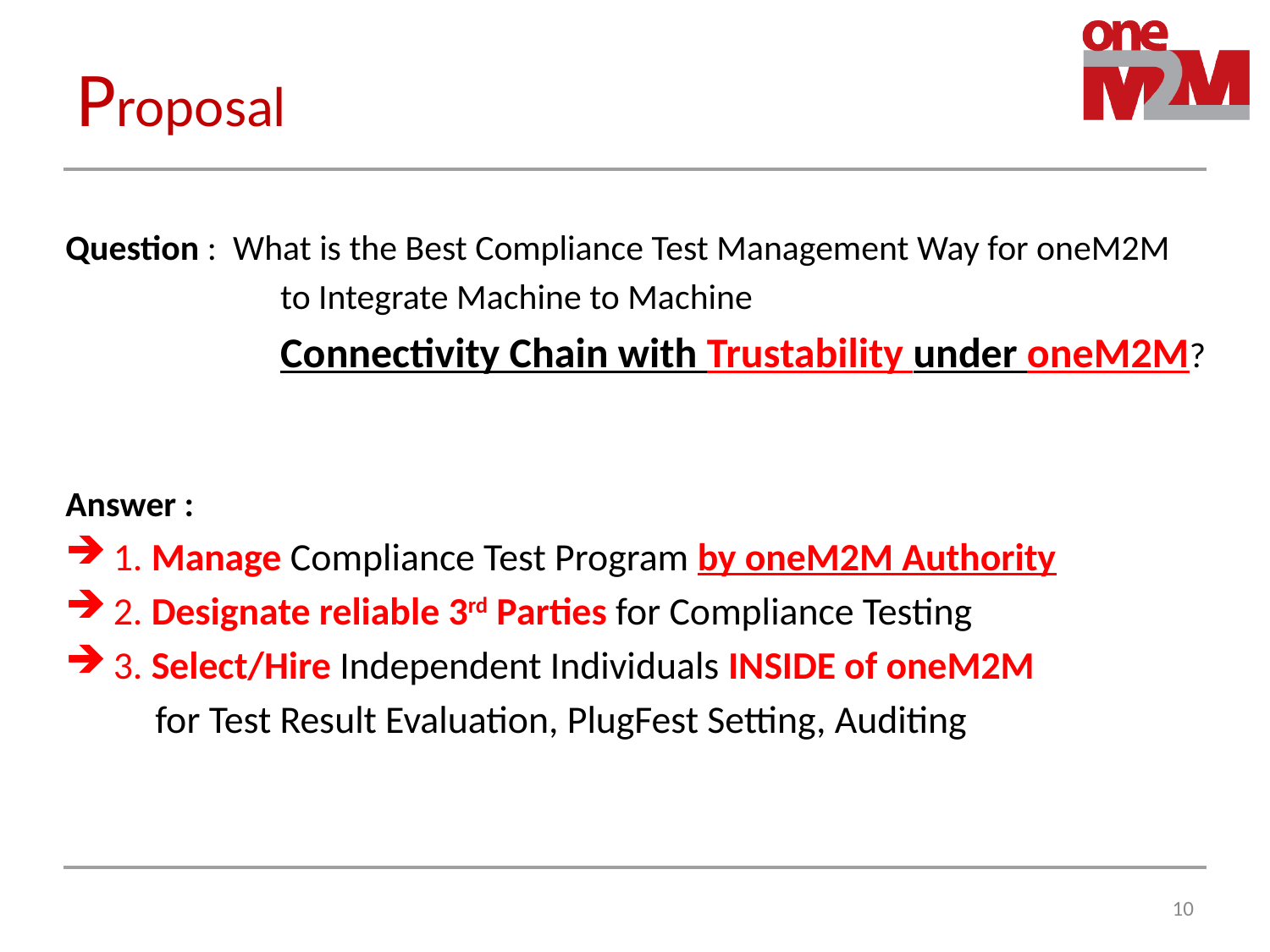

# Proposal

Question :  What is the Best Compliance Test Management Way for oneM2M
		     to Integrate Machine to Machine
		     Connectivity Chain with Trustability under oneM2M?

Answer :
1. Manage Compliance Test Program by oneM2M Authority
2. Designate reliable 3rd Parties for Compliance Testing
3. Select/Hire Independent Individuals INSIDE of oneM2M
   for Test Result Evaluation, PlugFest Setting, Auditing

10